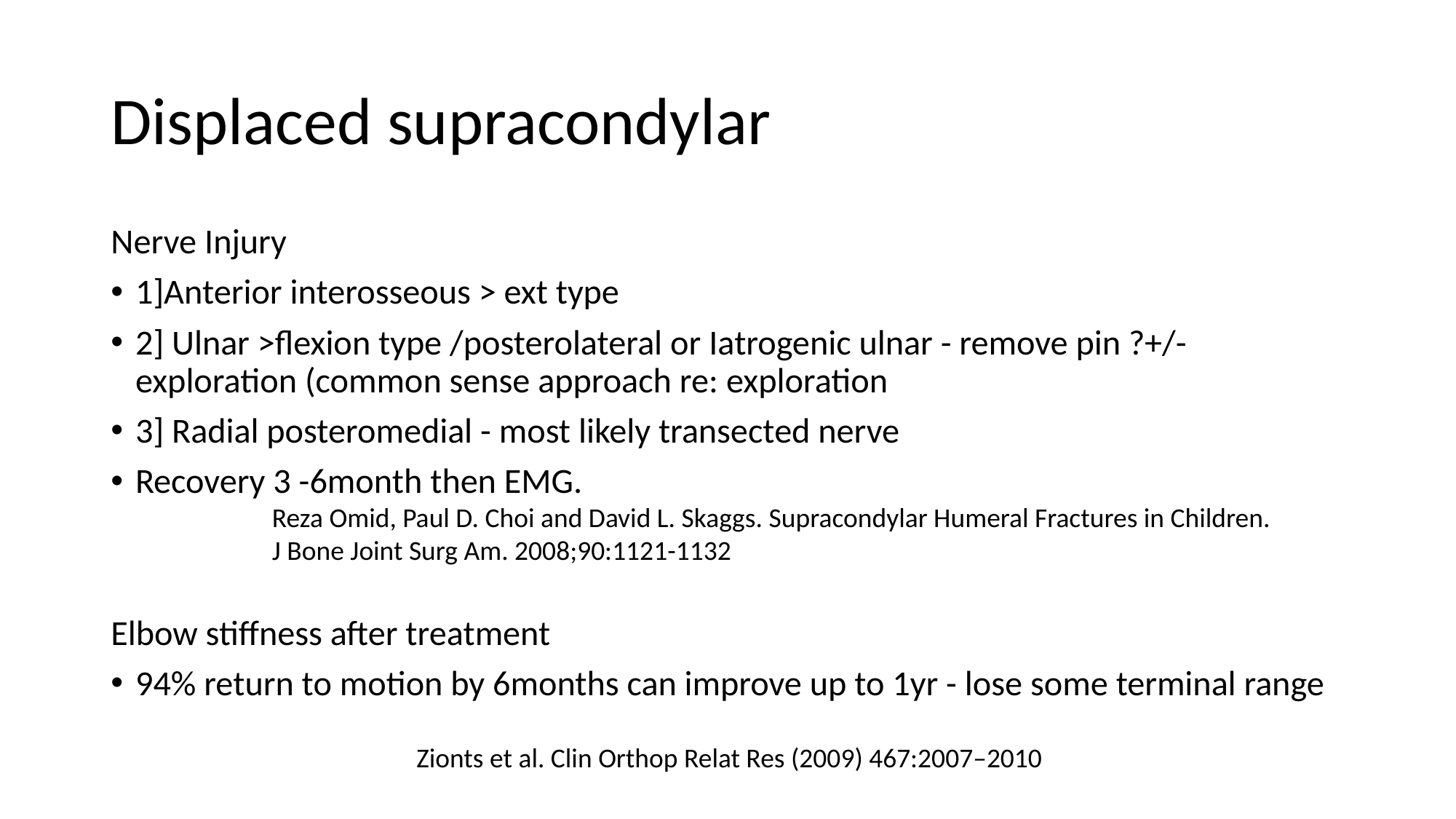

# Displaced supracondylar
Nerve Injury
1]Anterior interosseous > ext type
2] Ulnar >flexion type /posterolateral or Iatrogenic ulnar - remove pin ?+/- exploration (common sense approach re: exploration
3] Radial posteromedial - most likely transected nerve
Recovery 3 -6month then EMG.

Elbow stiffness after treatment
94% return to motion by 6months can improve up to 1yr - lose some terminal range

Reza Omid, Paul D. Choi and David L. Skaggs. Supracondylar Humeral Fractures in Children.
J Bone Joint Surg Am. 2008;90:1121-1132

Zionts et al. Clin Orthop Relat Res (2009) 467:2007–2010